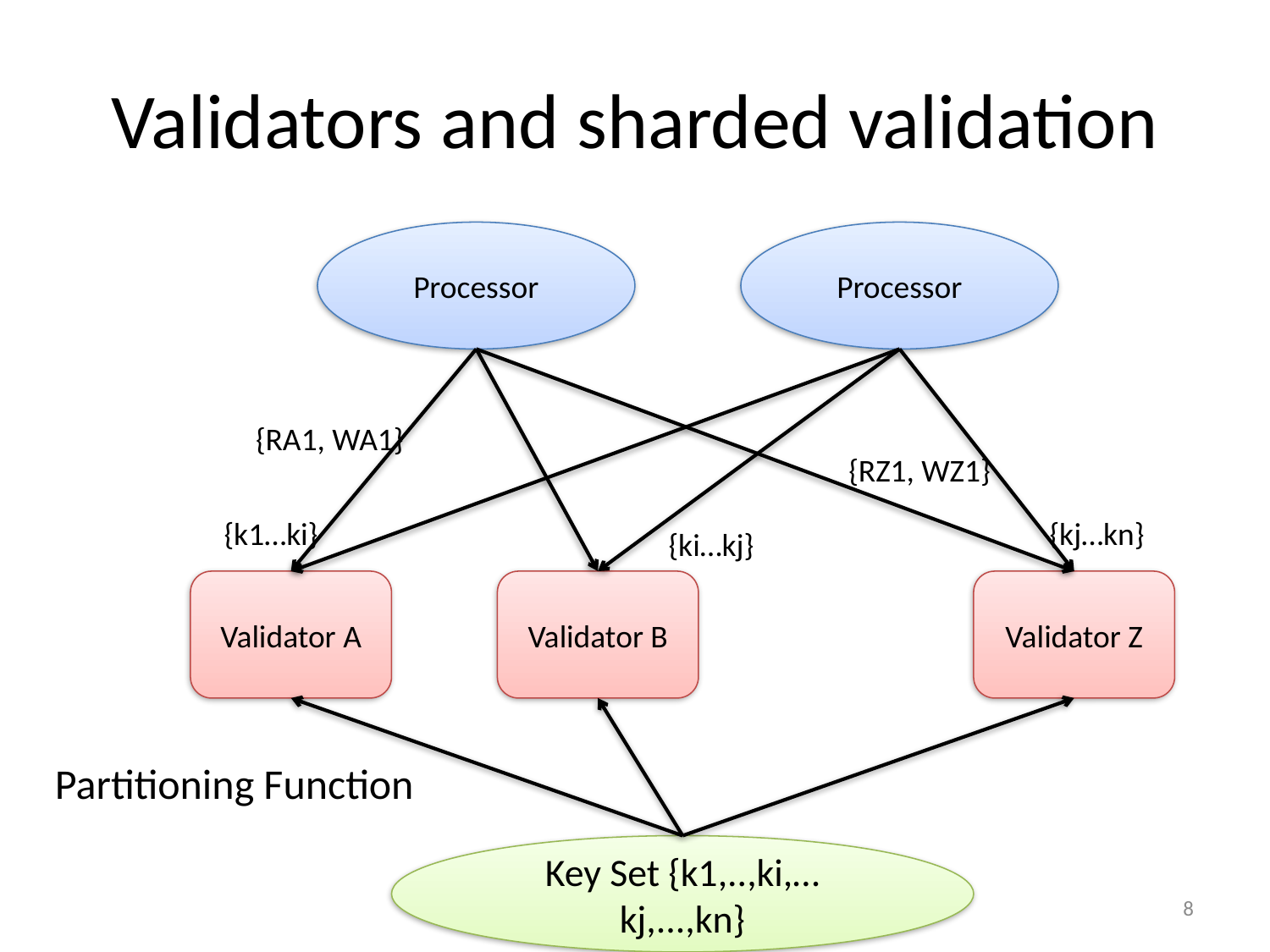

# Validators and sharded validation
Processor
Processor
{RA1, WA1}
{RZ1, WZ1}
{k1…ki}
{kj…kn}
{ki…kj}
Validator A
Validator B
Validator Z
Partitioning Function
Key Set {k1,..,ki,…kj,...,kn}
8